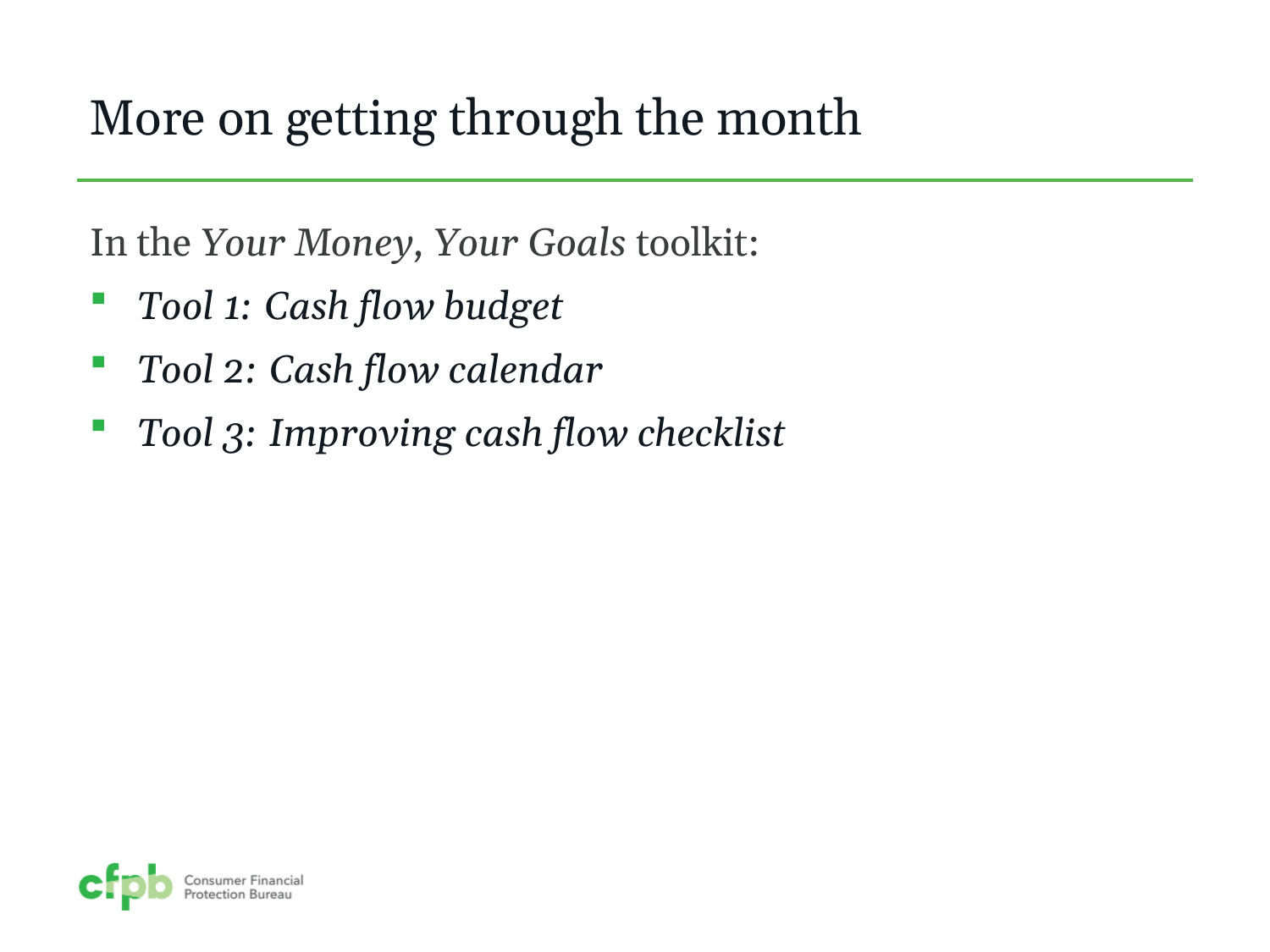

More on getting through the month
In the Your Money, Your Goals toolkit:
Tool 1: Cash flow budget
Tool 2: Cash flow calendar
Tool 3: Improving cash flow checklist